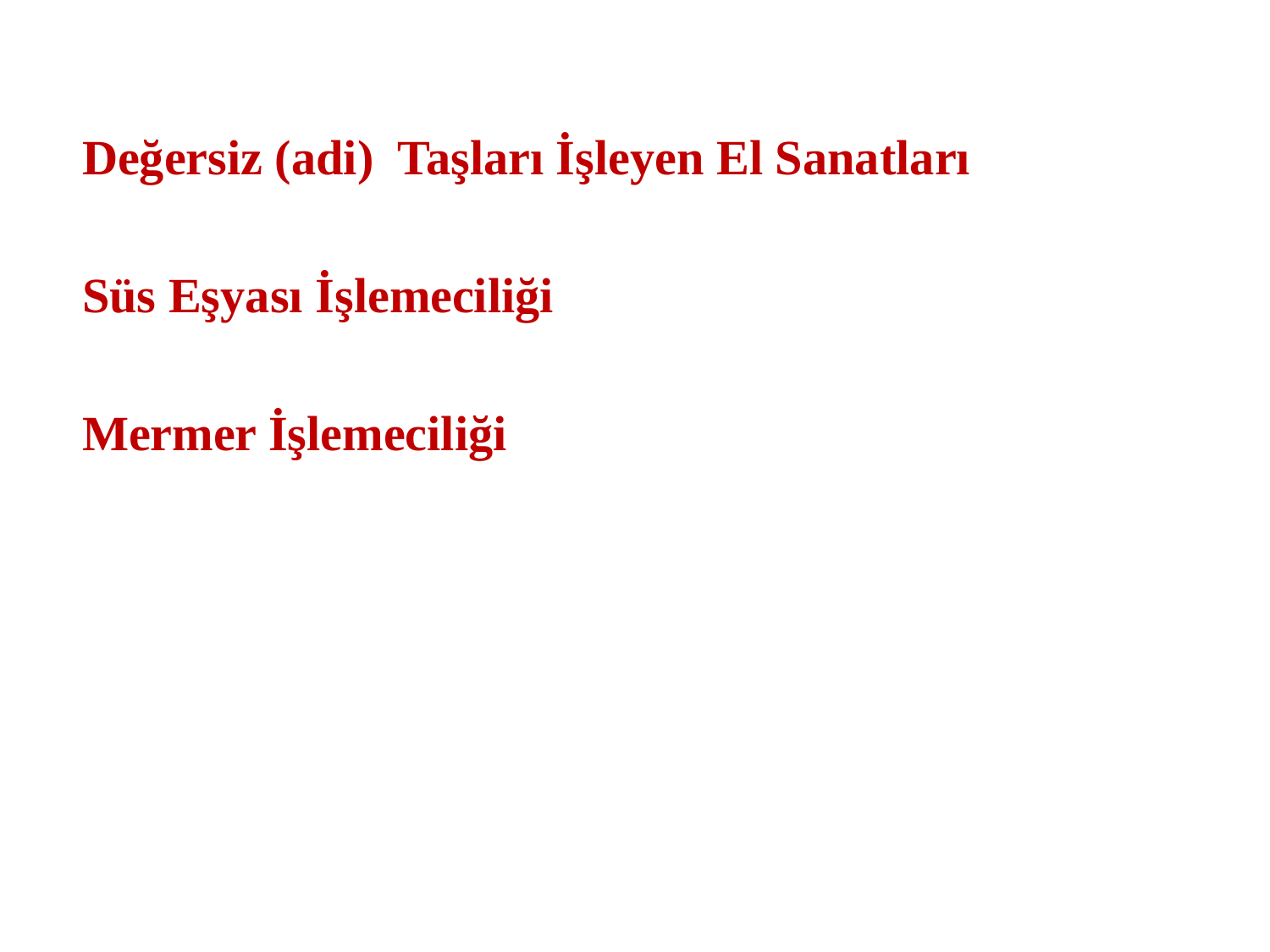

Değersiz (adi)  Taşları İşleyen El Sanatları

Süs Eşyası İşlemeciliği

Mermer İşlemeciliği